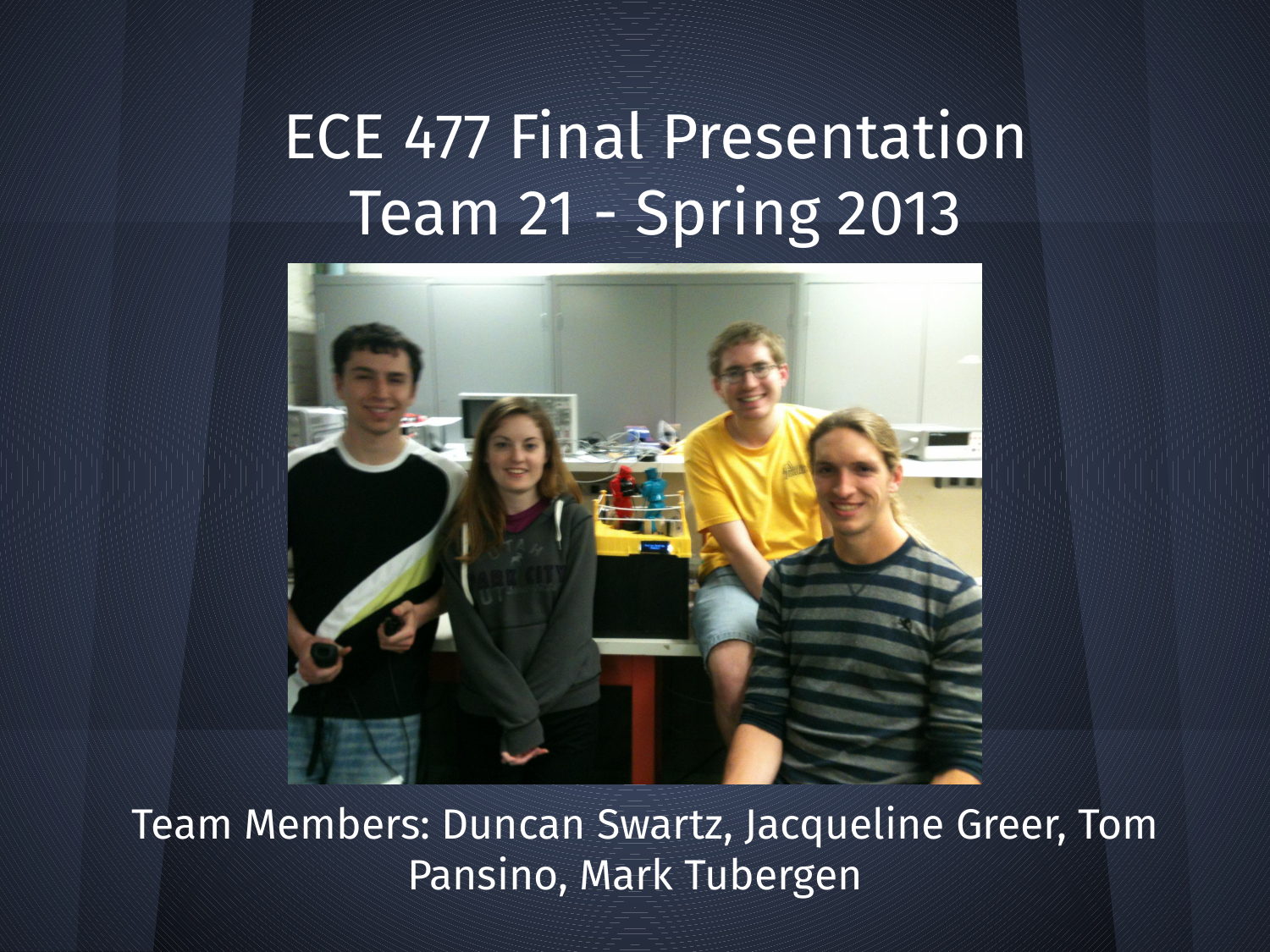

# ECE 477 Final Presentation
Team 21 - Spring 2013

Team Members: Duncan Swartz, Jacqueline Greer, Tom Pansino, Mark Tubergen